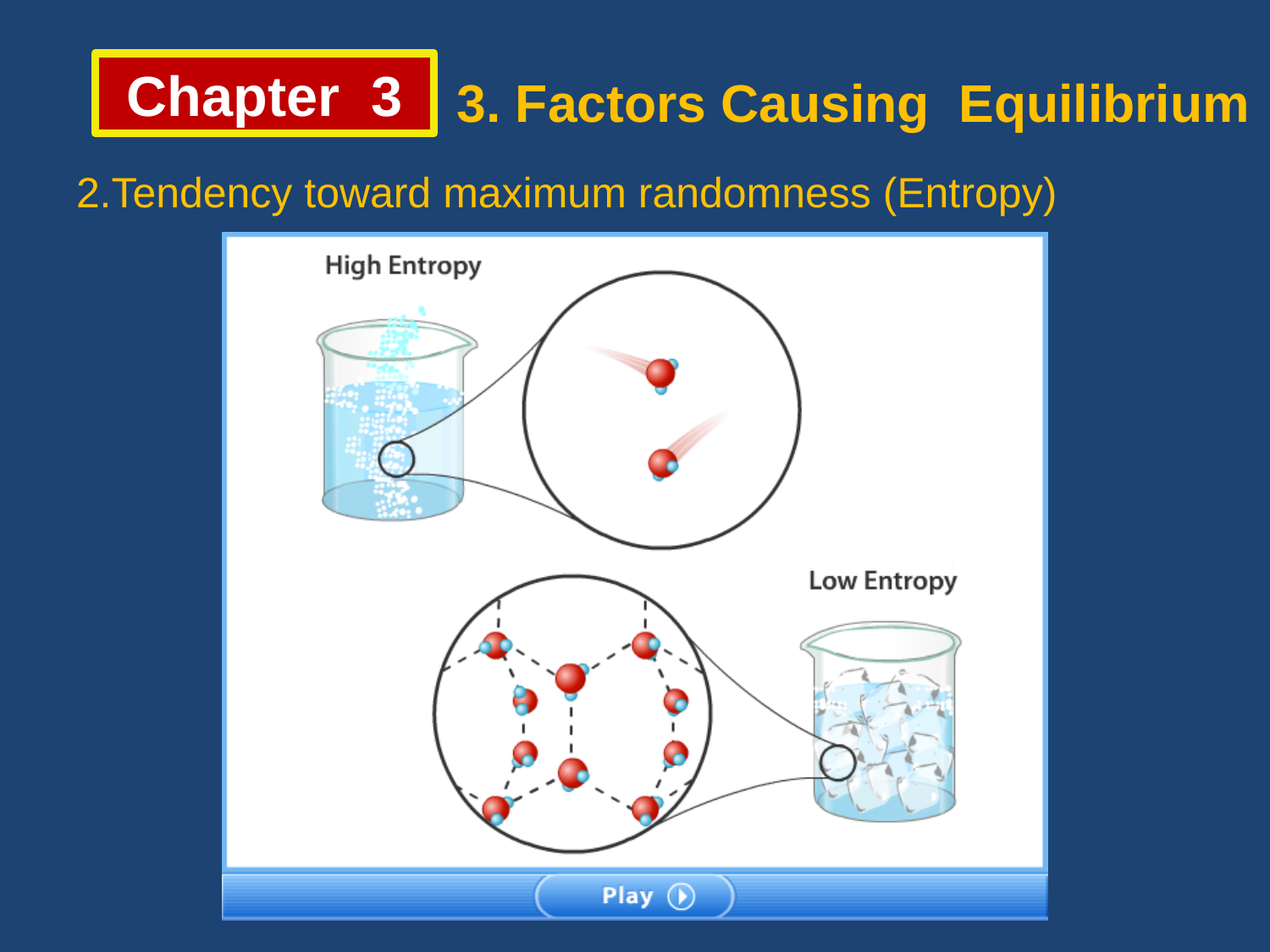

Chapter  3
3. Factors Causing  Equilibrium
2.Tendency toward maximum randomness (Entropy)